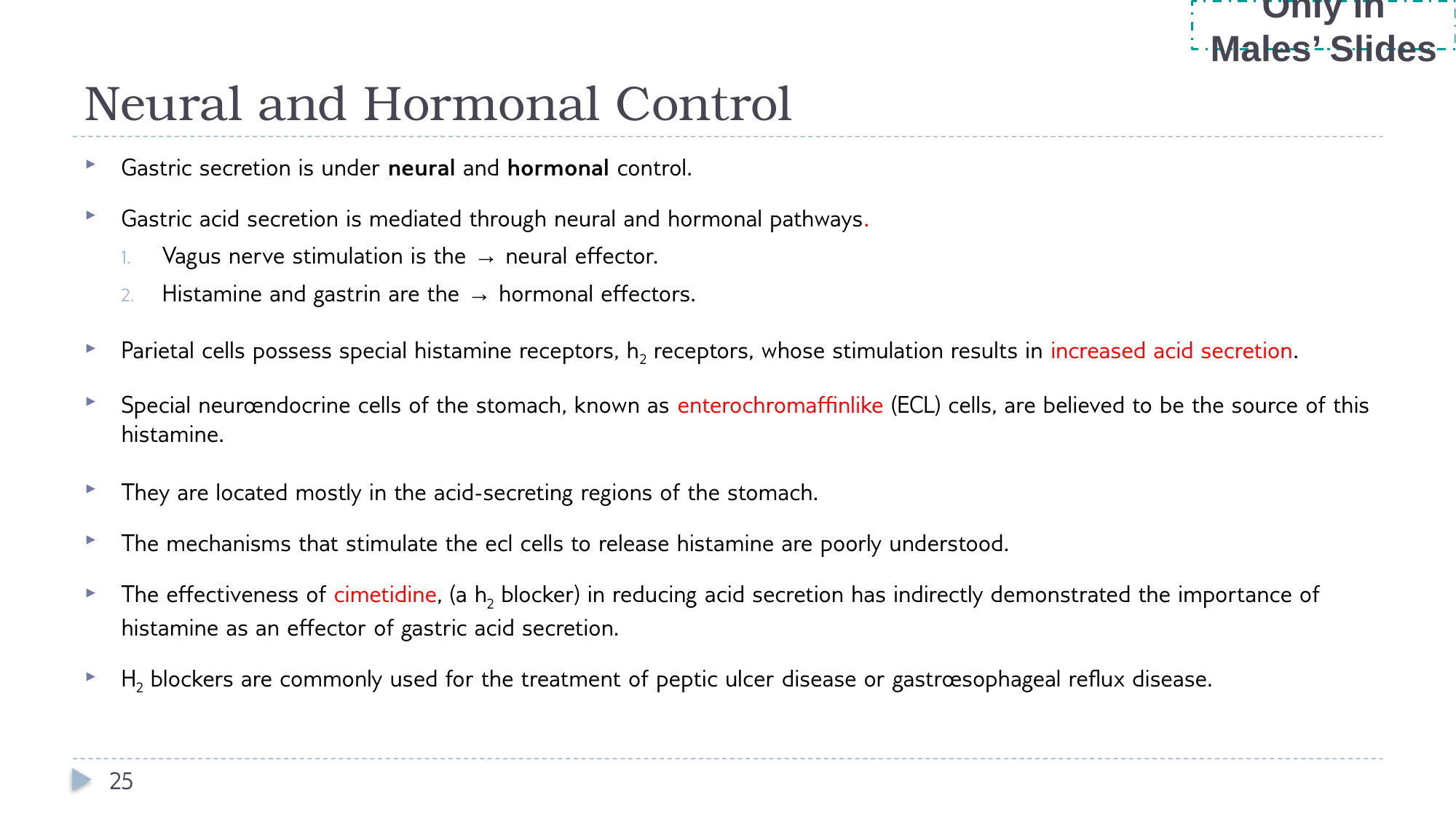

Only in Males’ Slides
# Neural and Hormonal Control
Gastric secretion is under neural and hormonal control.

Gastric acid secretion is mediated through neural and hormonal pathways.
Vagus nerve stimulation is the → neural effector.
Histamine and gastrin are the → hormonal effectors.

Parietal cells possess special histamine receptors, h2 receptors, whose stimulation results in increased acid secretion.

Special neuroendocrine cells of the stomach, known as enterochromaffinlike (ECL) cells, are believed to be the source of this histamine.

They are located mostly in the acid-secreting regions of the stomach.

The mechanisms that stimulate the ecl cells to release histamine are poorly understood.

The effectiveness of cimetidine, (a h2 blocker) in reducing acid secretion has indirectly demonstrated the importance of histamine as an effector of gastric acid secretion.

H2 blockers are commonly used for the treatment of peptic ulcer disease or gastroesophageal reflux disease.
25